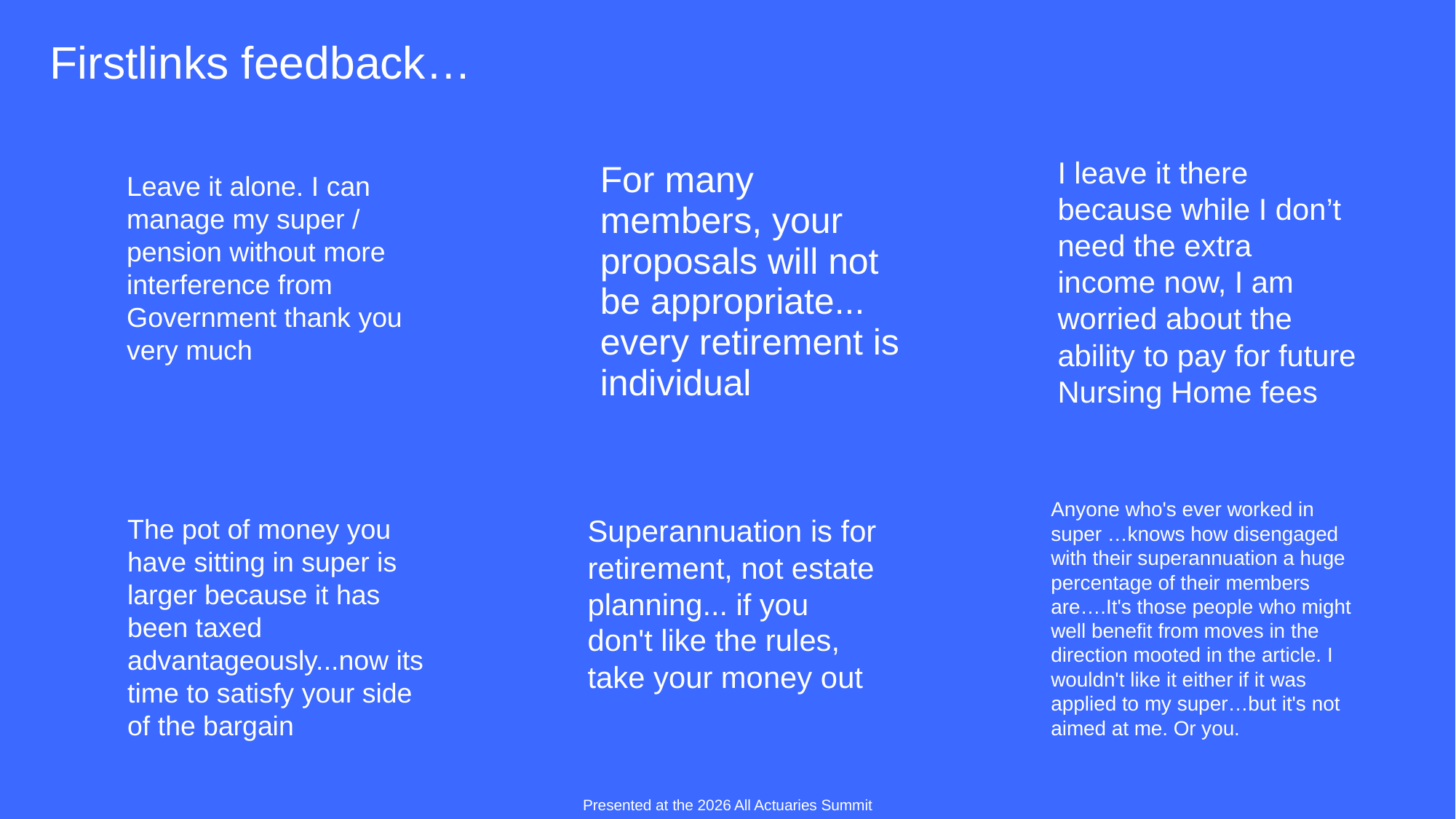

Firstlinks feedback…

I leave it there because while I don’t need the extra income now, I am worried about the ability to pay for future Nursing Home fees
| For many members, your proposals will not be appropriate... every retirement is individual |
| --- |
Leave it alone. I can manage my super / pension without more interference from Government thank you very much

Anyone who's ever worked in super …knows how disengaged with their superannuation a huge percentage of their members are….It's those people who might well benefit from moves in the direction mooted in the article. I wouldn't like it either if it was applied to my super…but it's not aimed at me. Or you.
The pot of money you have sitting in super is larger because it has been taxed advantageously...now its time to satisfy your side of the bargain
Superannuation is for retirement, not estate planning... if you don't like the rules, take your money out
Presented at the 2026 All Actuaries Summit